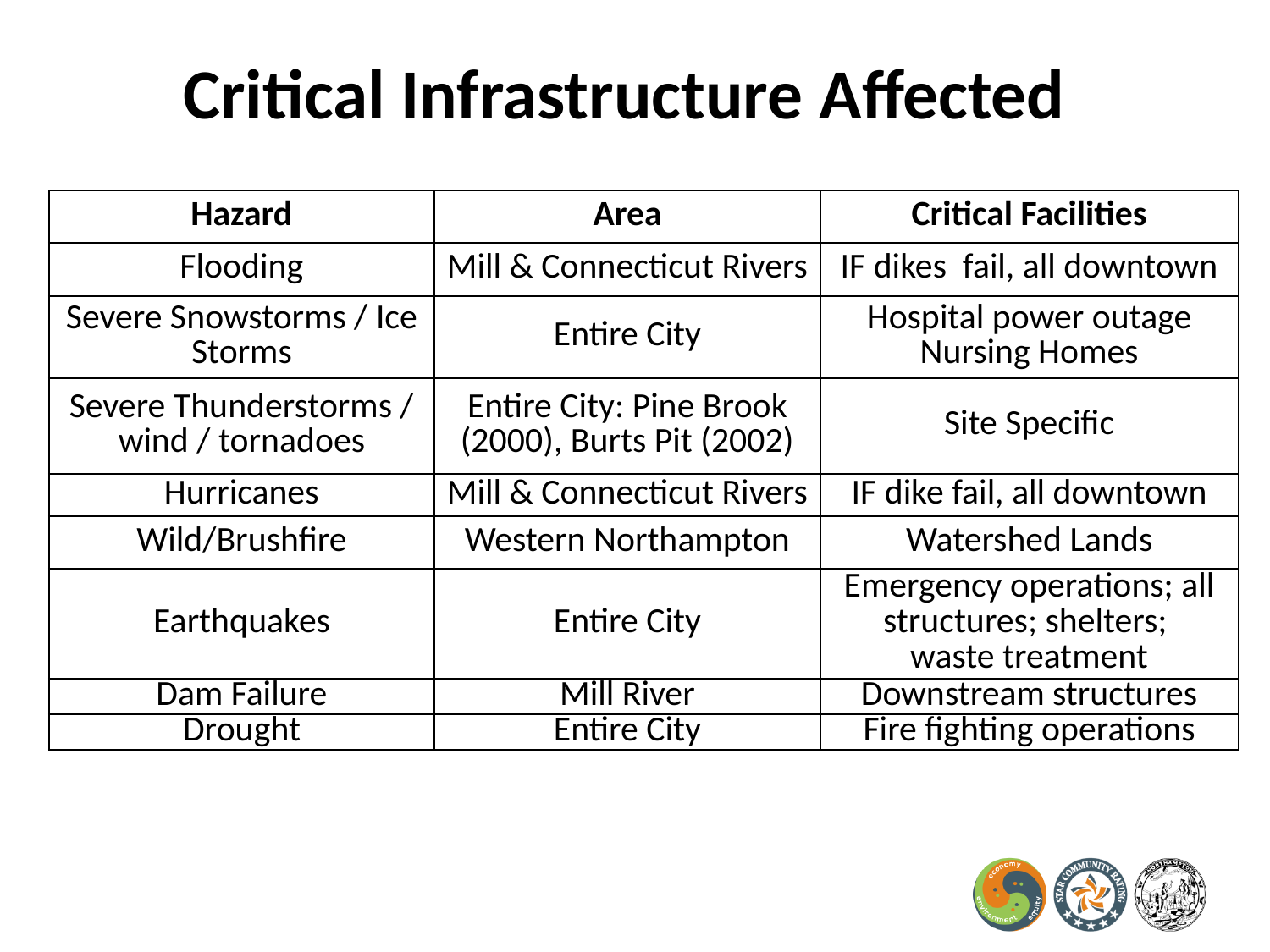

Critical Infrastructure Affected
| Hazard | Area | Critical Facilities |
| --- | --- | --- |
| Flooding | Mill & Connecticut Rivers | IF dikes fail, all downtown |
| Severe Snowstorms / Ice Storms | Entire City | Hospital power outage Nursing Homes |
| Severe Thunderstorms / wind / tornadoes | Entire City: Pine Brook (2000), Burts Pit (2002) | Site Specific |
| Hurricanes | Mill & Connecticut Rivers | IF dike fail, all downtown |
| Wild/Brushfire | Western Northampton | Watershed Lands |
| Earthquakes | Entire City | Emergency operations; all structures; shelters; waste treatment |
| Dam Failure | Mill River | Downstream structures |
| Drought | Entire City | Fire fighting operations |